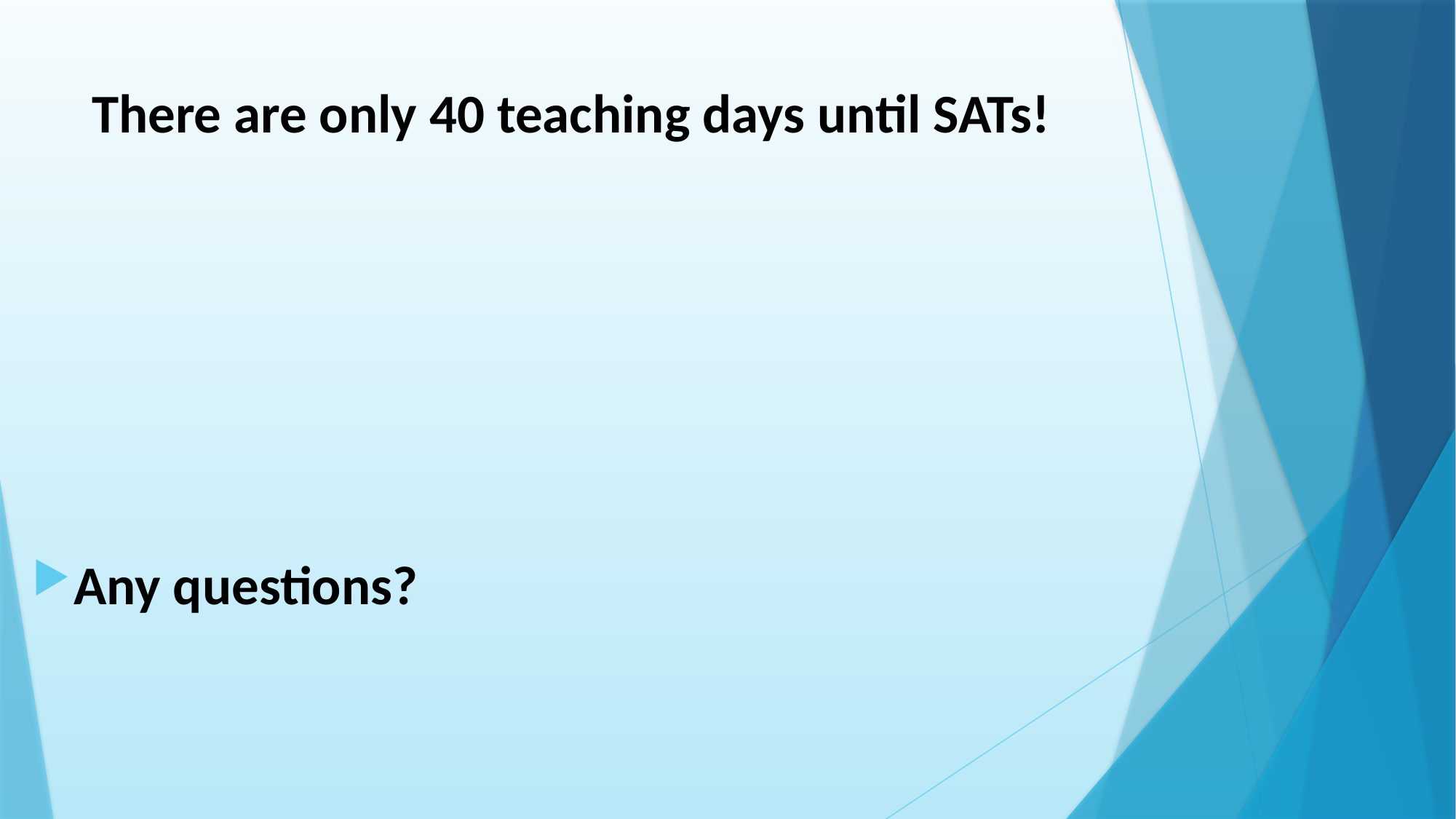

# There are only 40 teaching days until SATs!

Any questions?